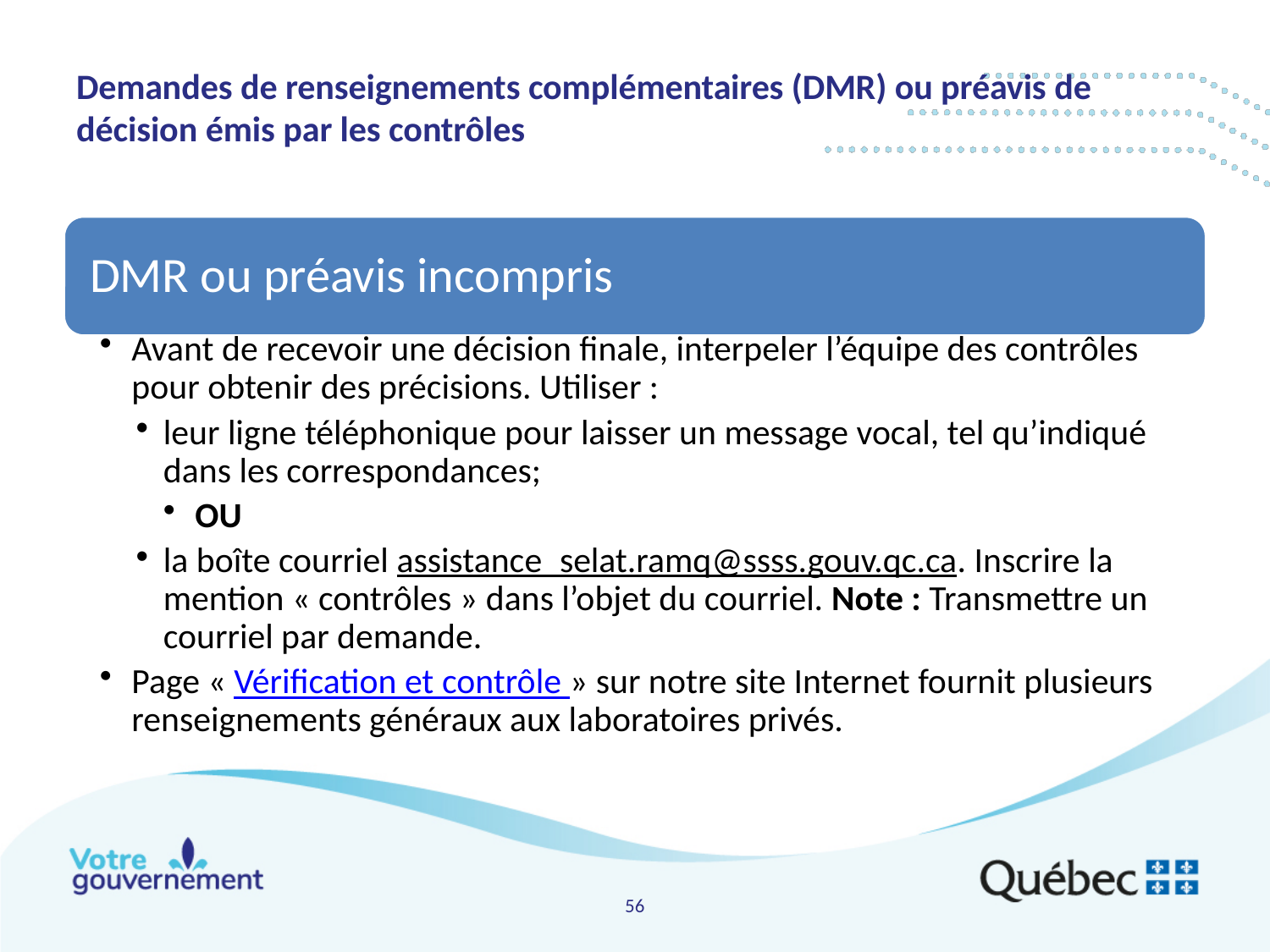

# Demandes de renseignements complémentaires (DMR) ou préavis de décision émis par les contrôles
DMR ou préavis incompris
Avant de recevoir une décision finale, interpeler l’équipe des contrôles pour obtenir des précisions. Utiliser :
leur ligne téléphonique pour laisser un message vocal, tel qu’indiqué dans les correspondances;
OU
la boîte courriel assistance_selat.ramq@ssss.gouv.qc.ca. Inscrire la mention « contrôles » dans l’objet du courriel. Note : Transmettre un courriel par demande.
Page « Vérification et contrôle » sur notre site Internet fournit plusieurs renseignements généraux aux laboratoires privés.